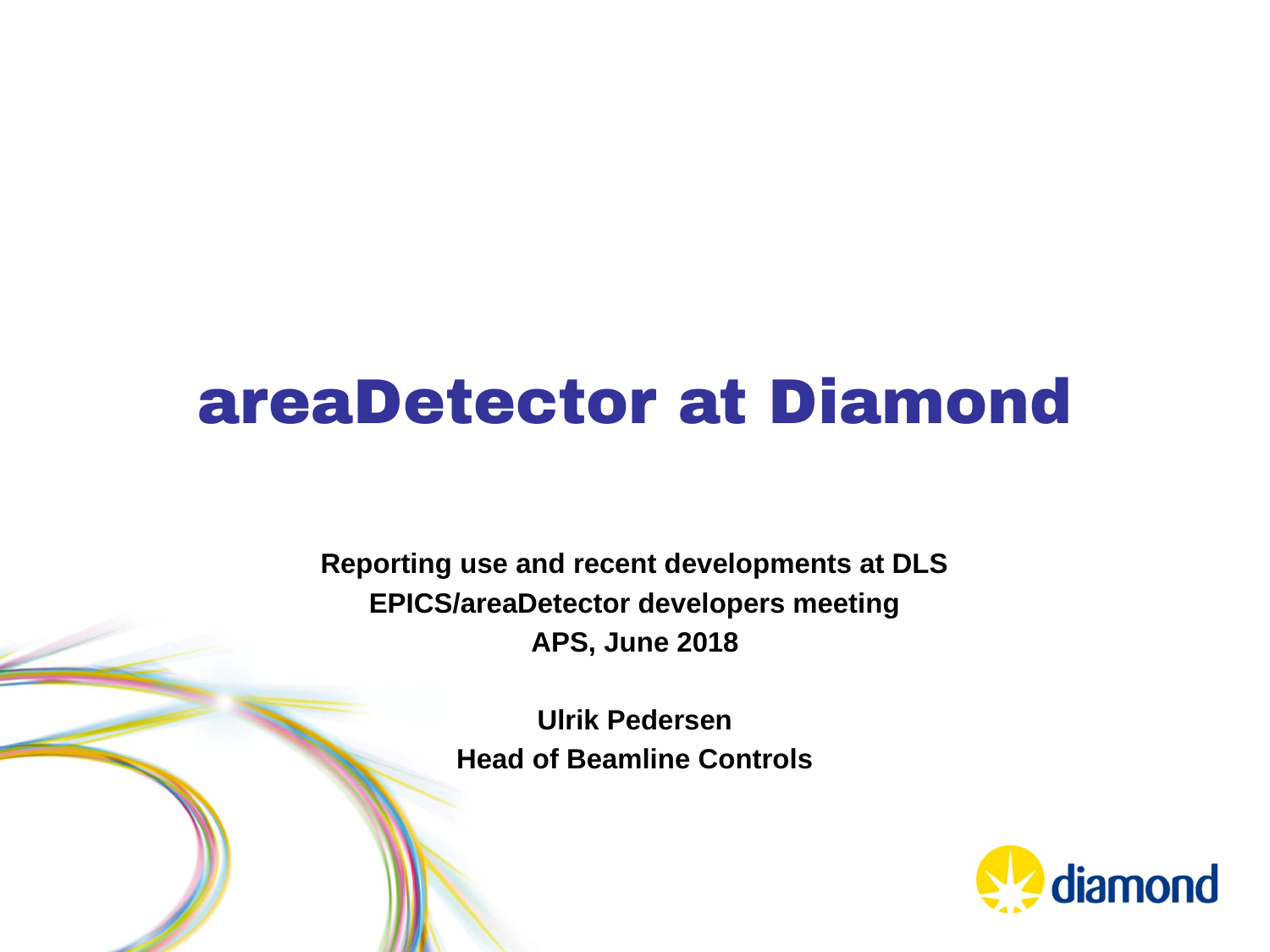

# areaDetector at Diamond
Reporting use and recent developments at DLS
EPICS/areaDetector developers meeting
APS, June 2018

Ulrik Pedersen
Head of Beamline Controls